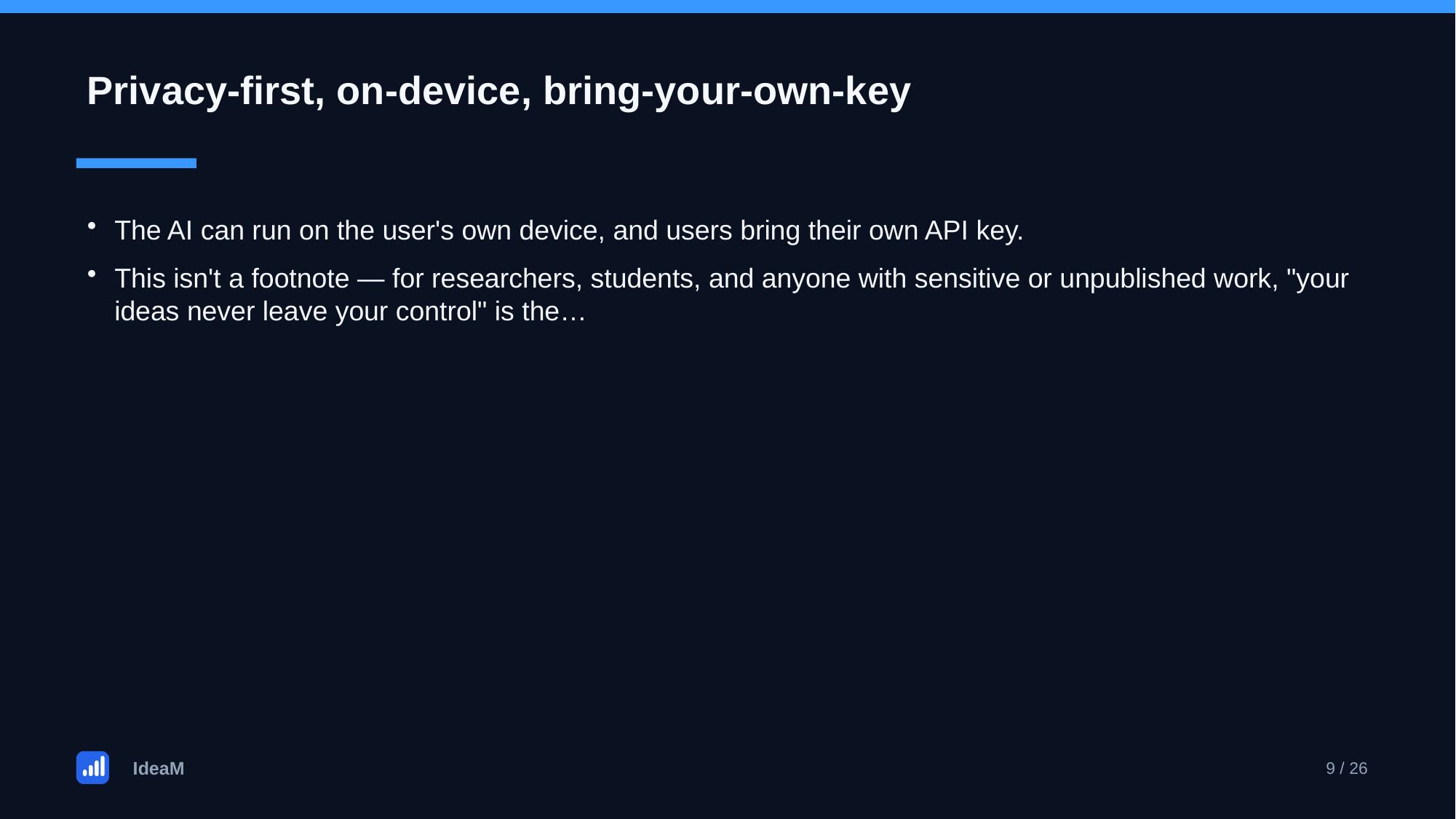

Privacy-first, on-device, bring-your-own-key

The AI can run on the user's own device, and users bring their own API key.
This isn't a footnote — for researchers, students, and anyone with sensitive or unpublished work, "your ideas never leave your control" is the…
IdeaM
9 / 26